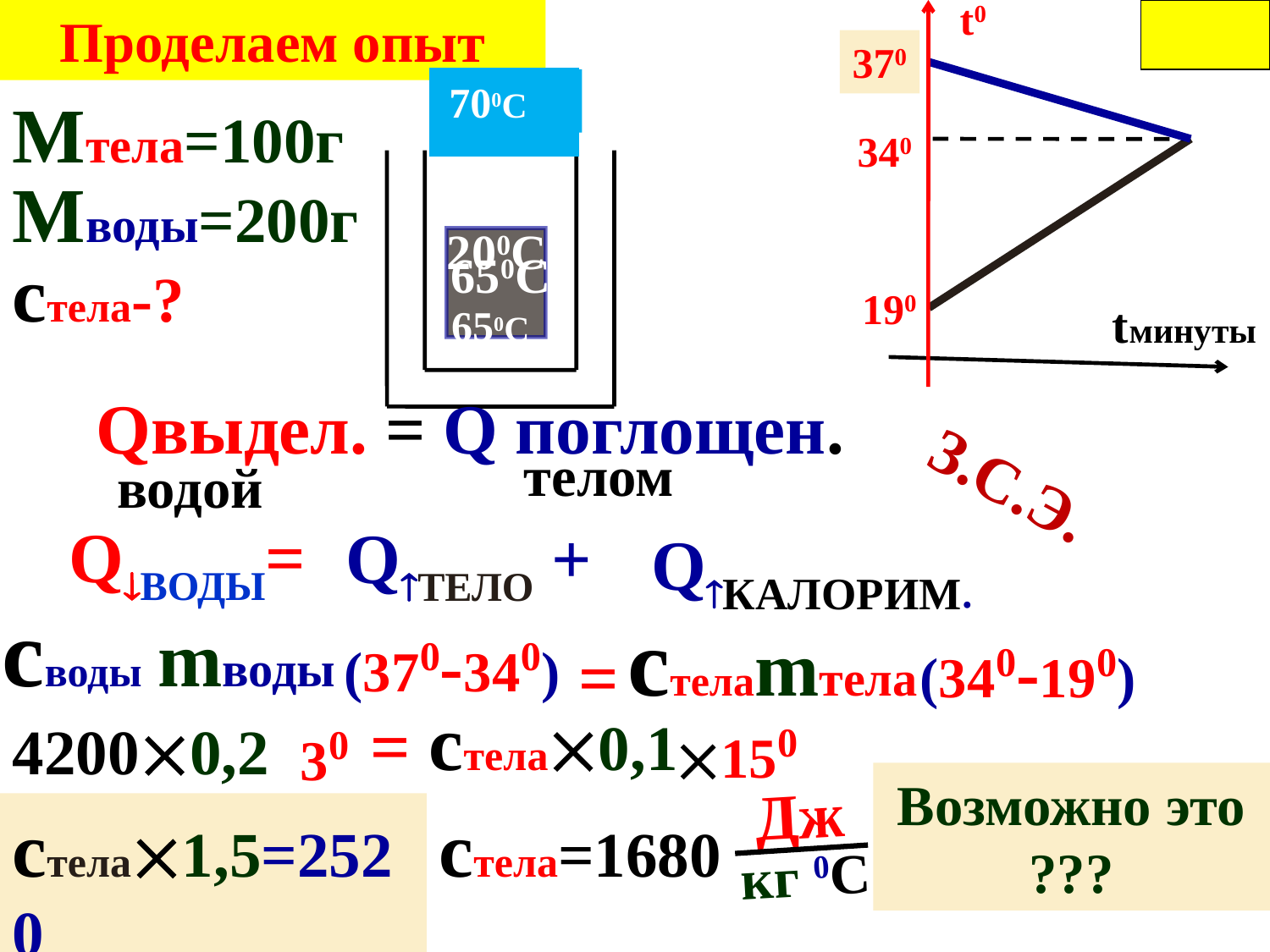

Проделаем опыт

t0
370

700С
Mтела=100г
340

Mводы=200г
200С

стела-?
650С
190
tминуты
650С
Qвыдел. = Q поглощен.
телом
З.С.Э.
водой
Q↓воды=
Q↑тело +
 Q↑калорим.
своды mводы
стелаmтела
(370-340)
(340-190)
=
стела×0,1
=
×150
30
4200×0,2×
Возможно это
???
  Дж
кг 0С
стела×1,5=2520
стела=1680